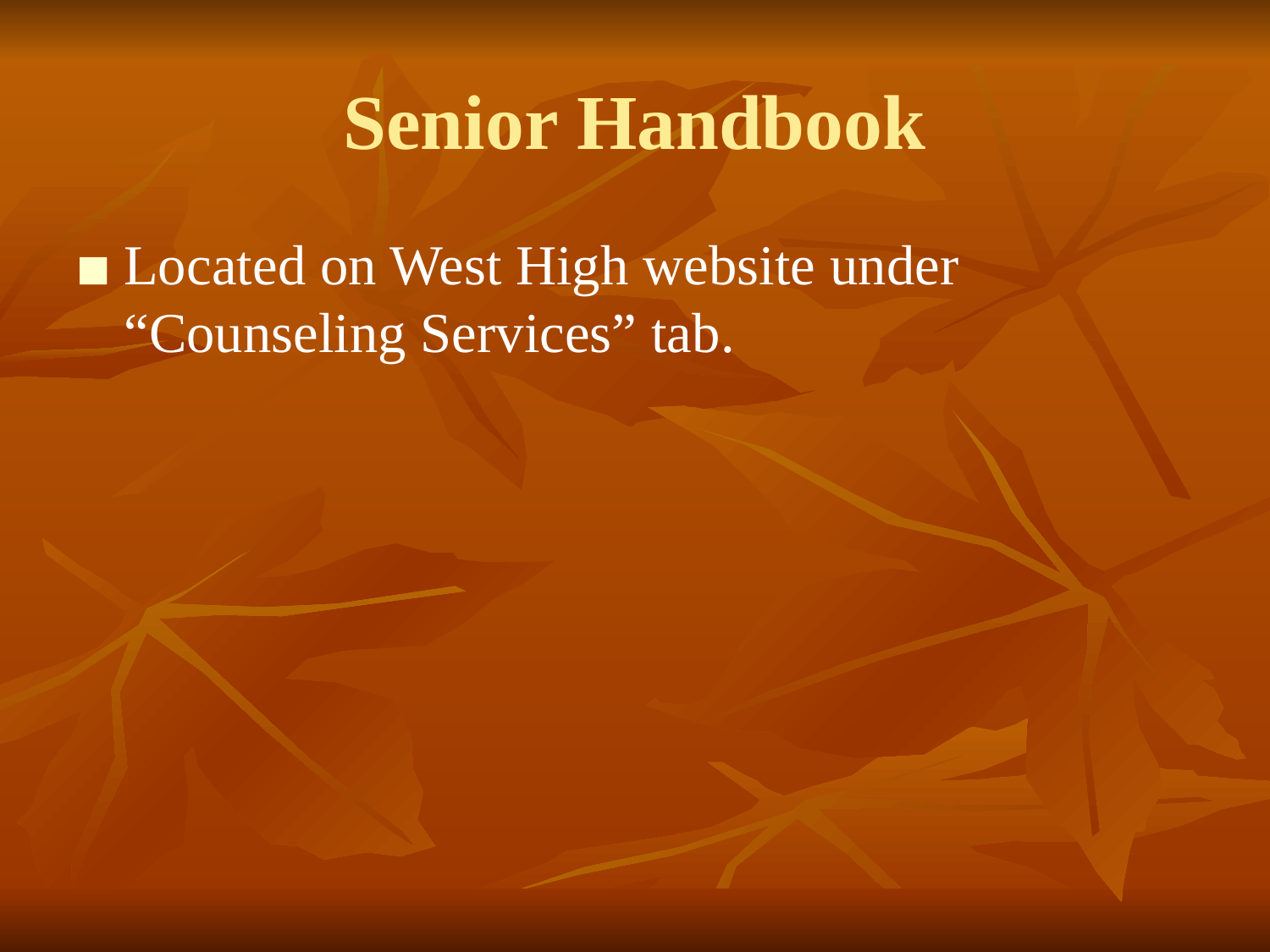

# Senior Handbook
Located on West High website under “Counseling Services” tab.